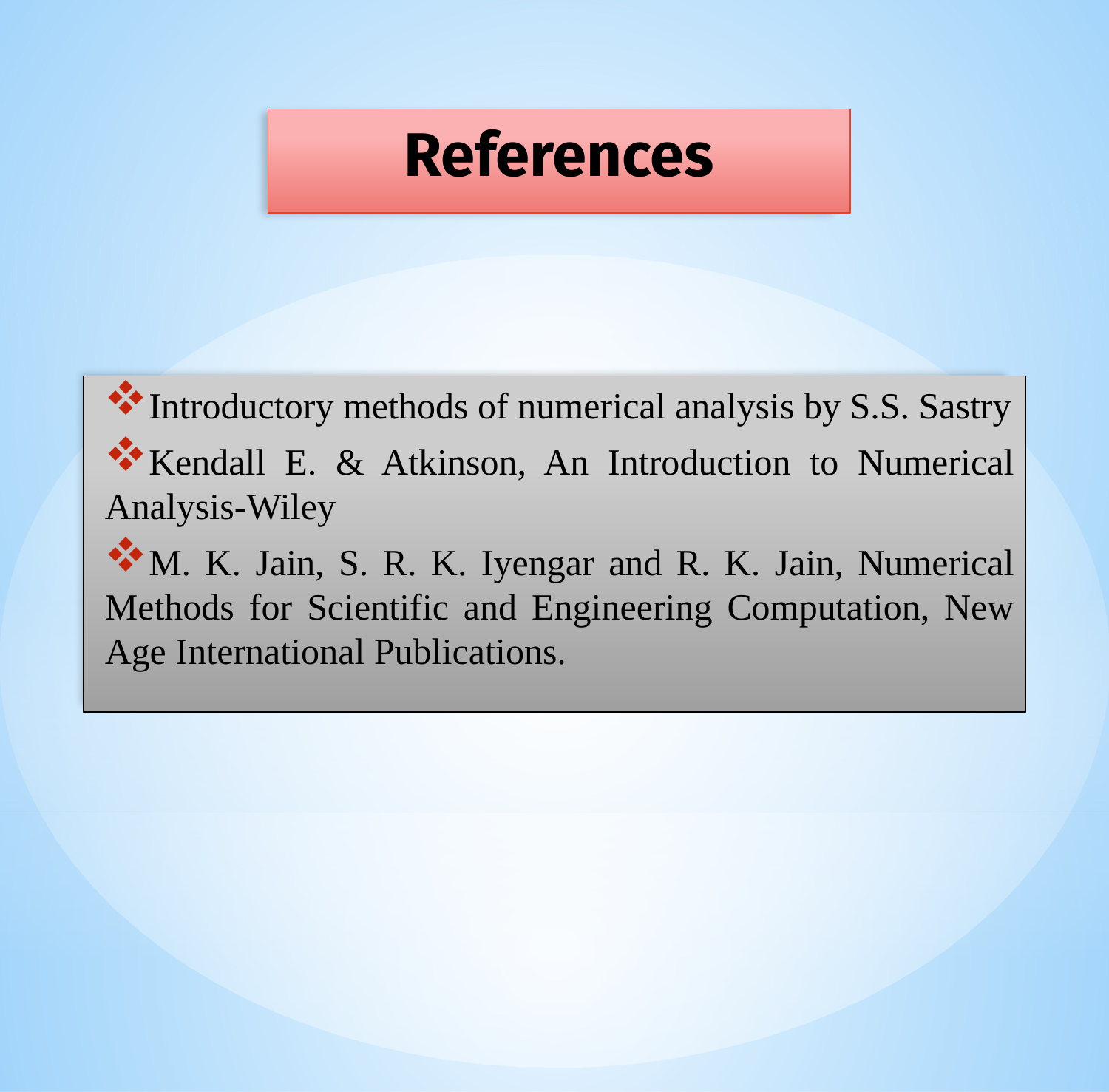

# References
Introductory methods of numerical analysis by S.S. Sastry
Kendall E. & Atkinson, An Introduction to Numerical Analysis-Wiley
M. K. Jain, S. R. K. Iyengar and R. K. Jain, Numerical Methods for Scientific and Engineering Computation, New Age International Publications.